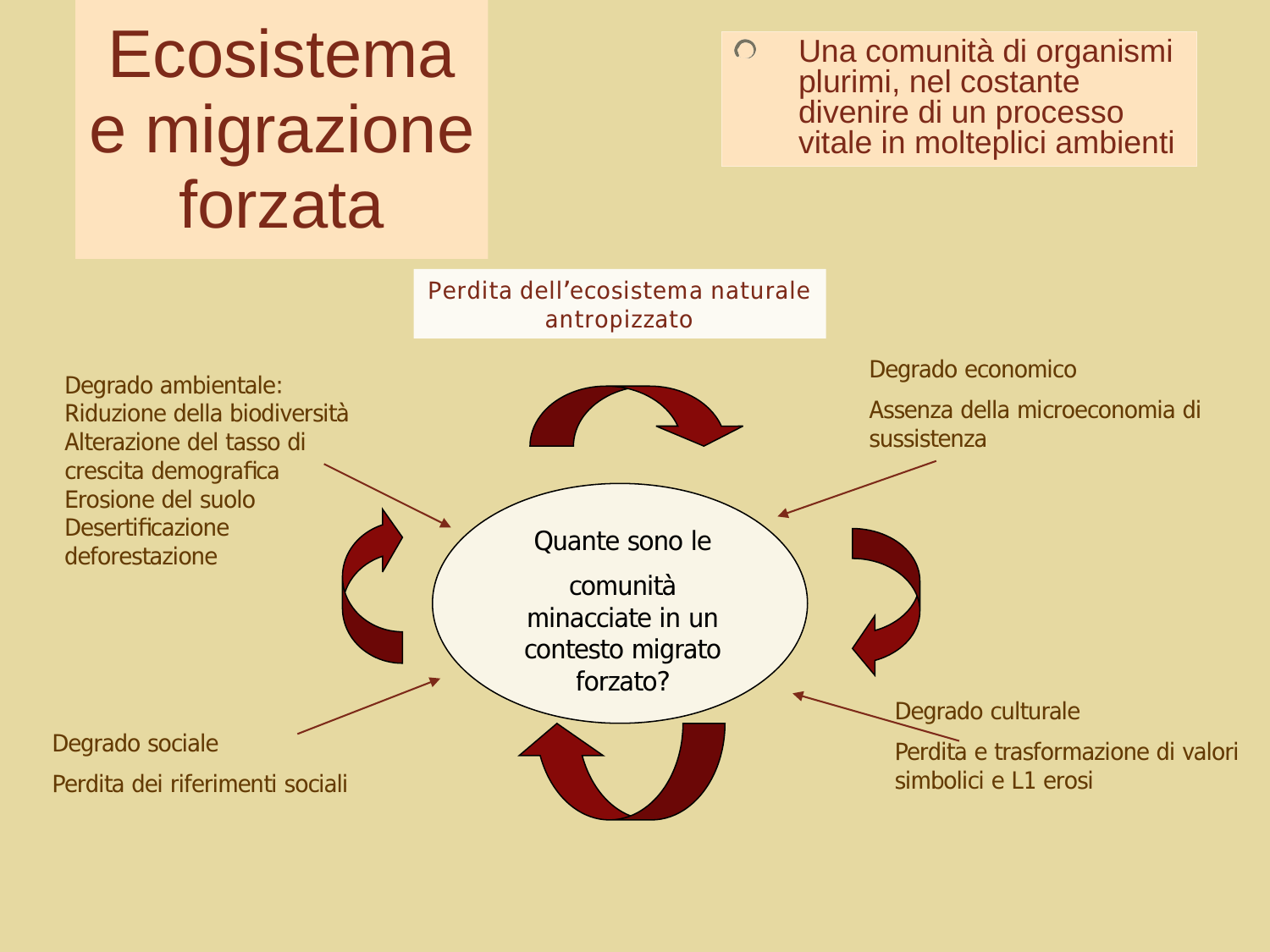

# Ecosistema e migrazione forzata
Una comunità di organismi plurimi, nel costante divenire di un processo vitale in molteplici ambienti
Perdita dell’ecosistema naturale antropizzato
Degrado economico
Assenza della microeconomia di sussistenza
Degrado ambientale:
Riduzione della biodiversità
Alterazione del tasso di crescita demografica
Erosione del suolo
Desertificazione
deforestazione

Quante sono le
comunità minacciate in un contesto migrato forzato?

Degrado culturale
Perdita e trasformazione di valori simbolici e L1 erosi

Degrado sociale
Perdita dei riferimenti sociali